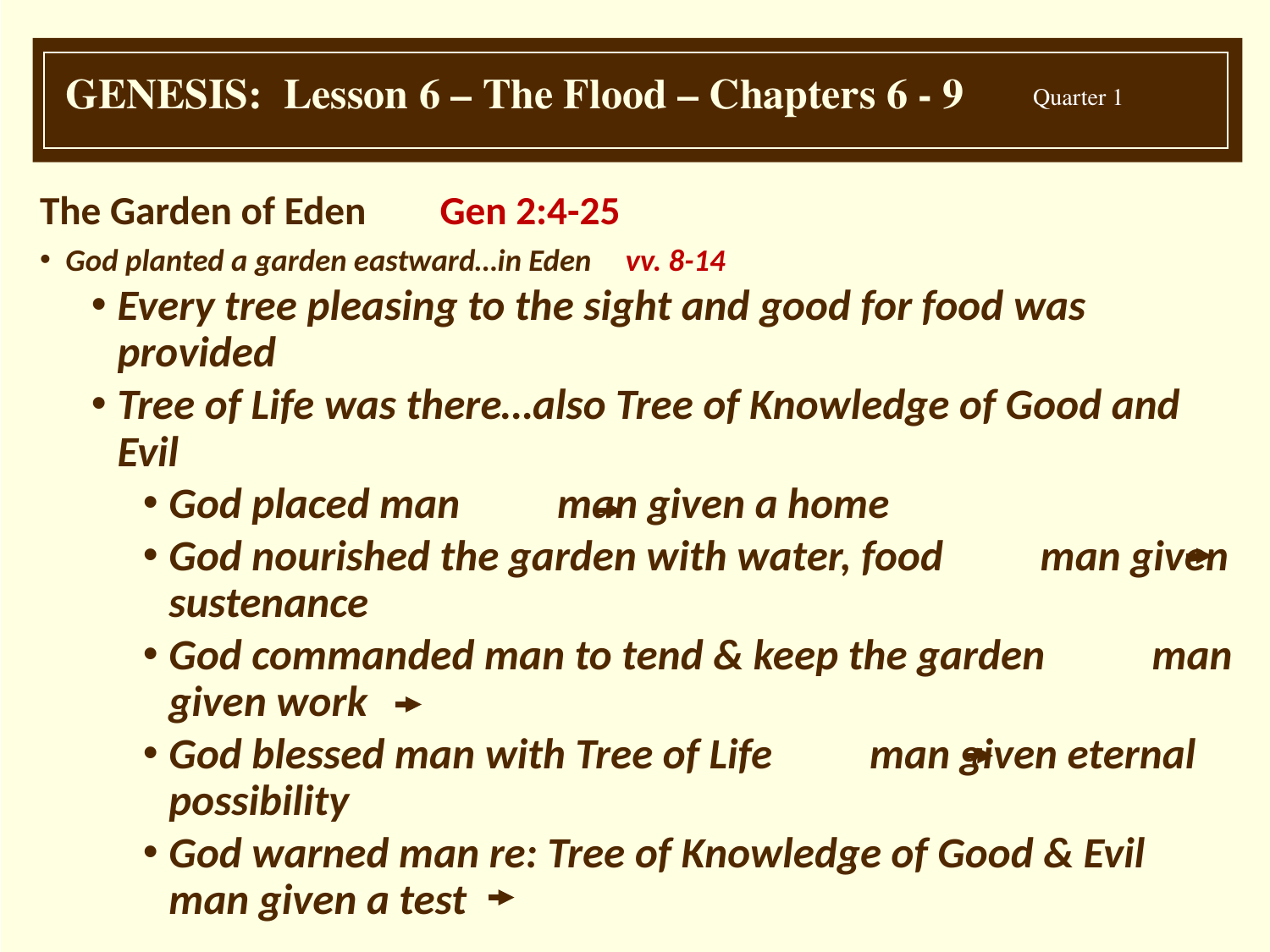

The Garden of Eden	Gen 2:4-25
God planted a garden eastward…in Eden 	vv. 8-14
Every tree pleasing to the sight and good for food was provided
Tree of Life was there…also Tree of Knowledge of Good and Evil
God placed man          man given a home
God nourished the garden with water, food          man given sustenance
God commanded man to tend & keep the garden           man given work
God blessed man with Tree of Life          man given eternal possibility
God warned man re: Tree of Knowledge of Good & Evil          man given a test